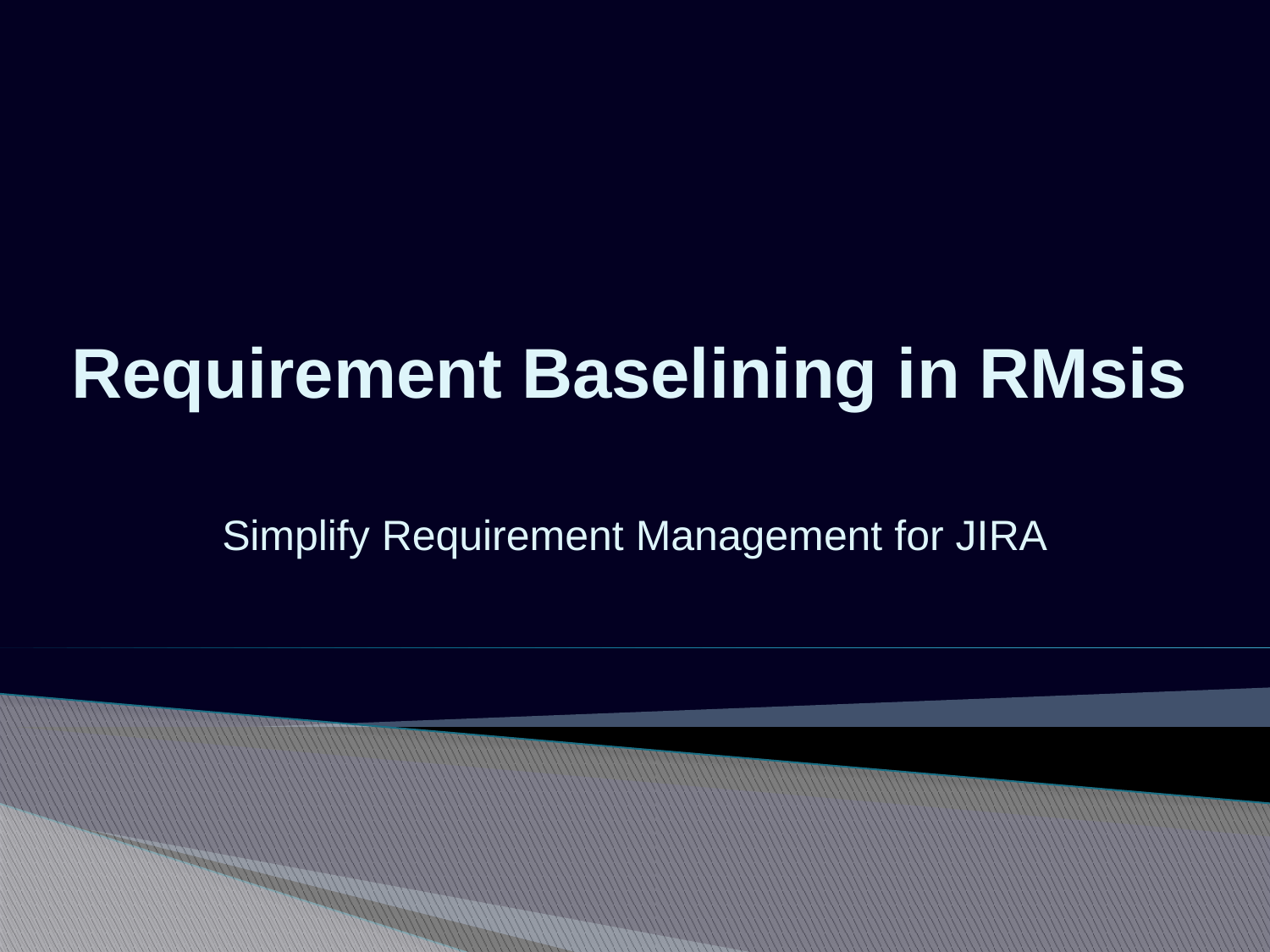

# Requirement Baselining in RMsis
Simplify Requirement Management for JIRA